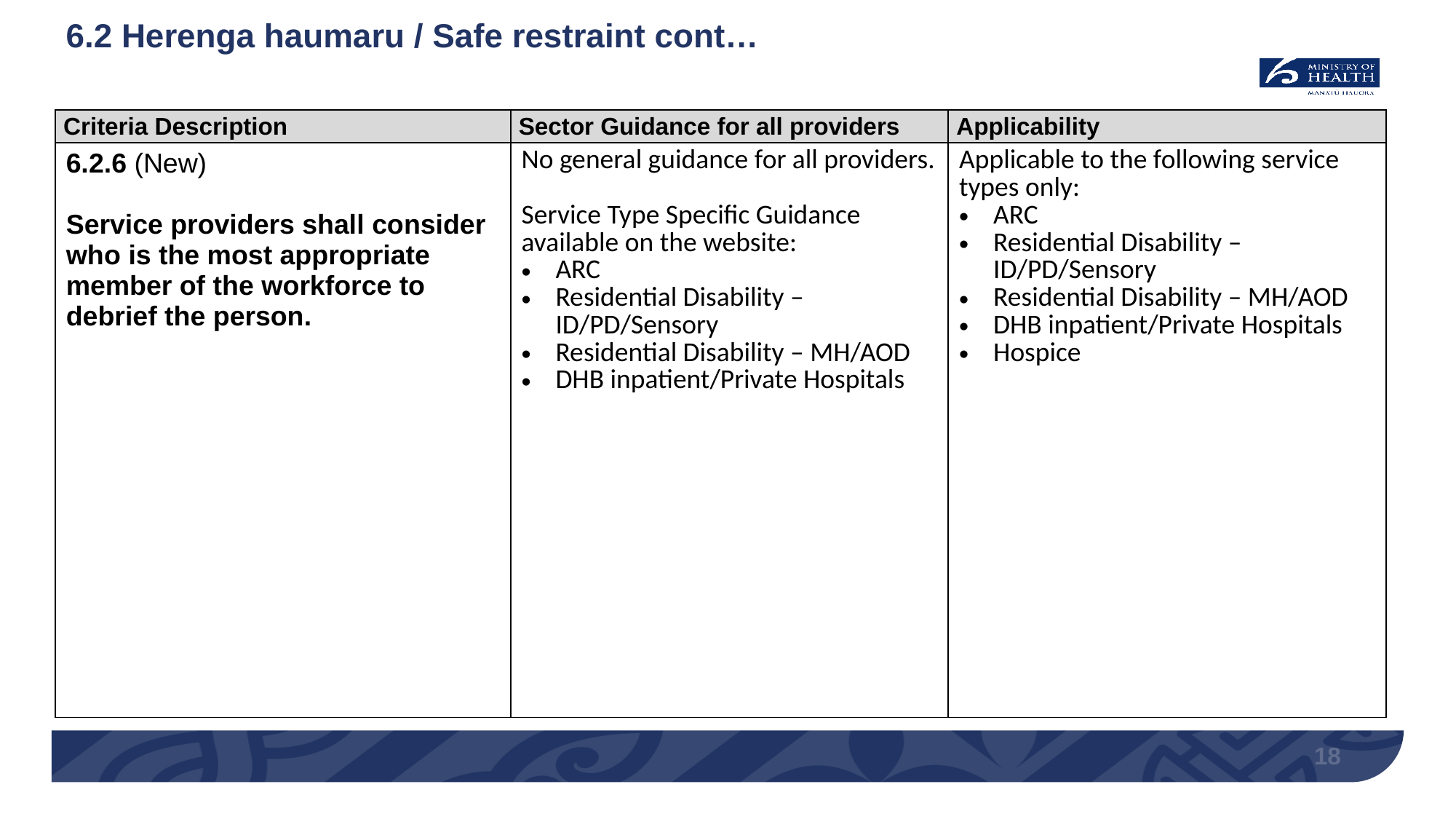

# 6.2 Herenga haumaru / Safe restraint cont…
| Criteria Description | Sector Guidance for all providers | Applicability |
| --- | --- | --- |
| 6.2.6 (New) Service providers shall consider who is the most appropriate member of the workforce to debrief the person. | No general guidance for all providers. Service Type Specific Guidance available on the website: ARC Residential Disability – ID/PD/Sensory Residential Disability – MH/AOD DHB inpatient/Private Hospitals | Applicable to the following service types only: ARC Residential Disability – ID/PD/Sensory Residential Disability – MH/AOD DHB inpatient/Private Hospitals Hospice |